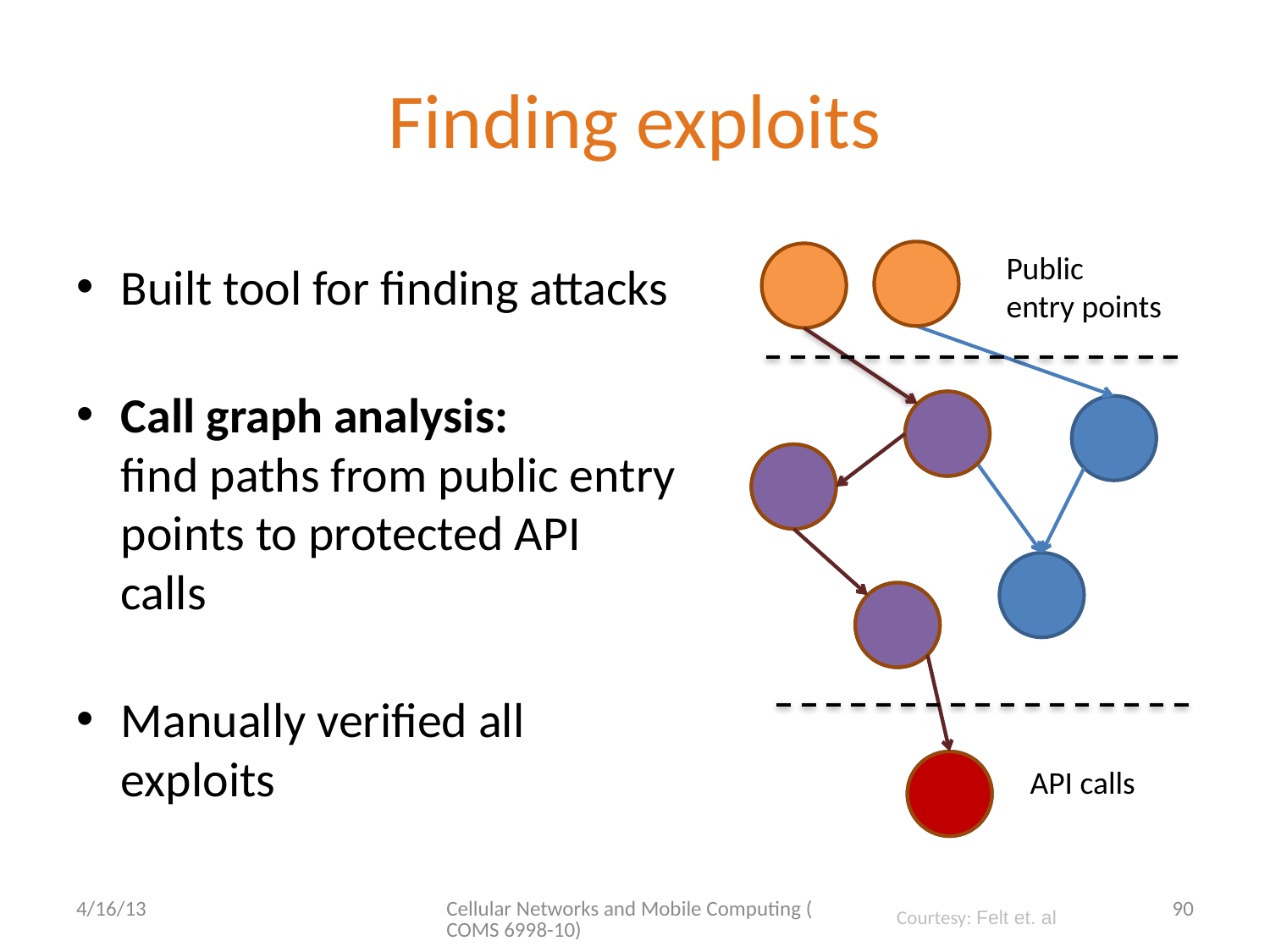

# Finding exploits
Built tool for finding attacks
Call graph analysis:
find paths from public entry points to protected API calls
Manually verified all exploits

Public
entry points

API calls
4/16/13
Cellular Networks and Mobile Computing (COMS 6998-10)
90
Courtesy: Felt et. al